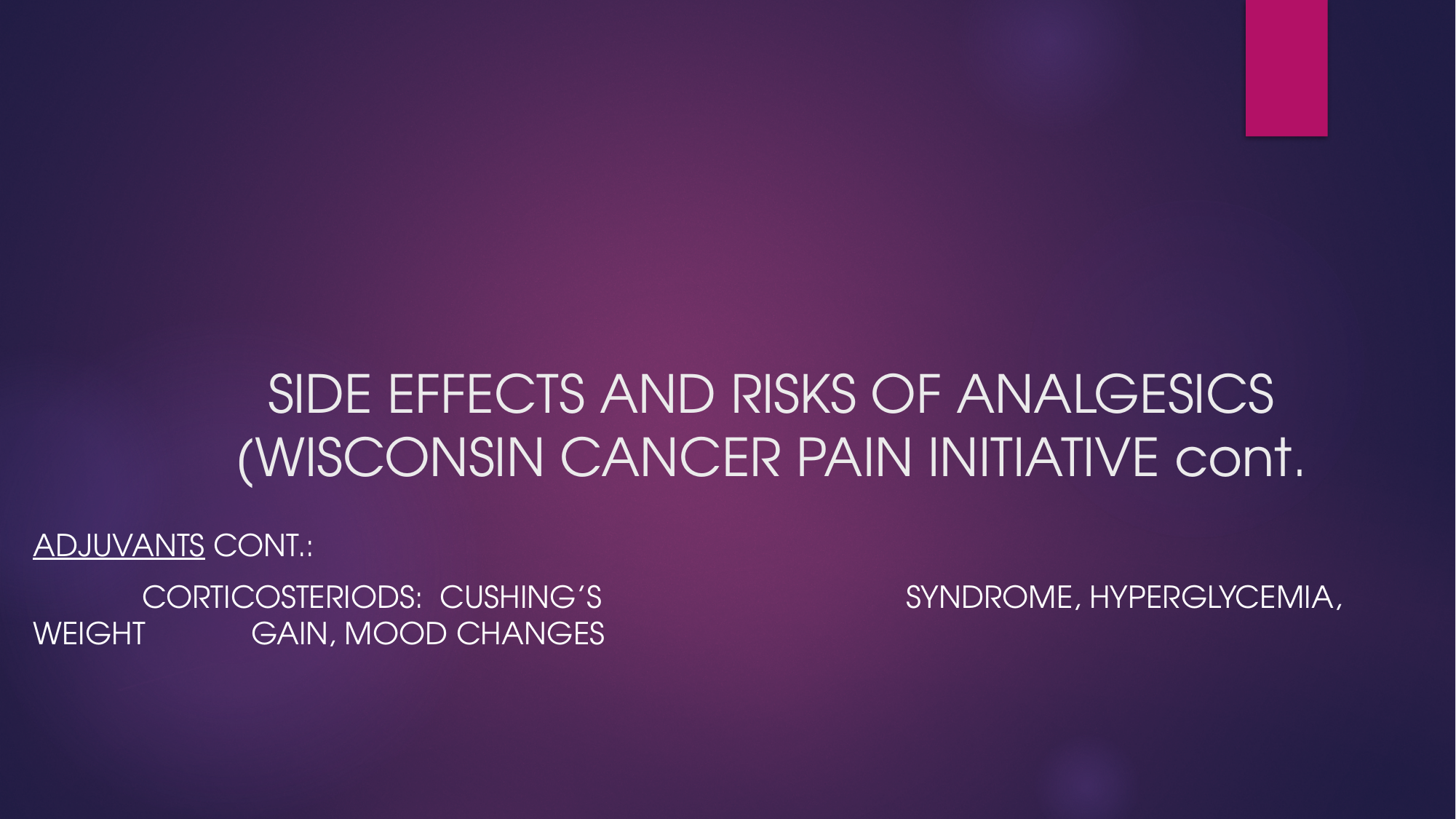

# SIDE EFFECTS AND RISKS OF ANALGESICS (WISCONSIN CANCER PAIN INITIATIVE cont.
ADJUVANTS cont.:
	Corticosteriods:  Cushing’s 			Syndrome, hyperglycemia, weight 	gain, mood changes